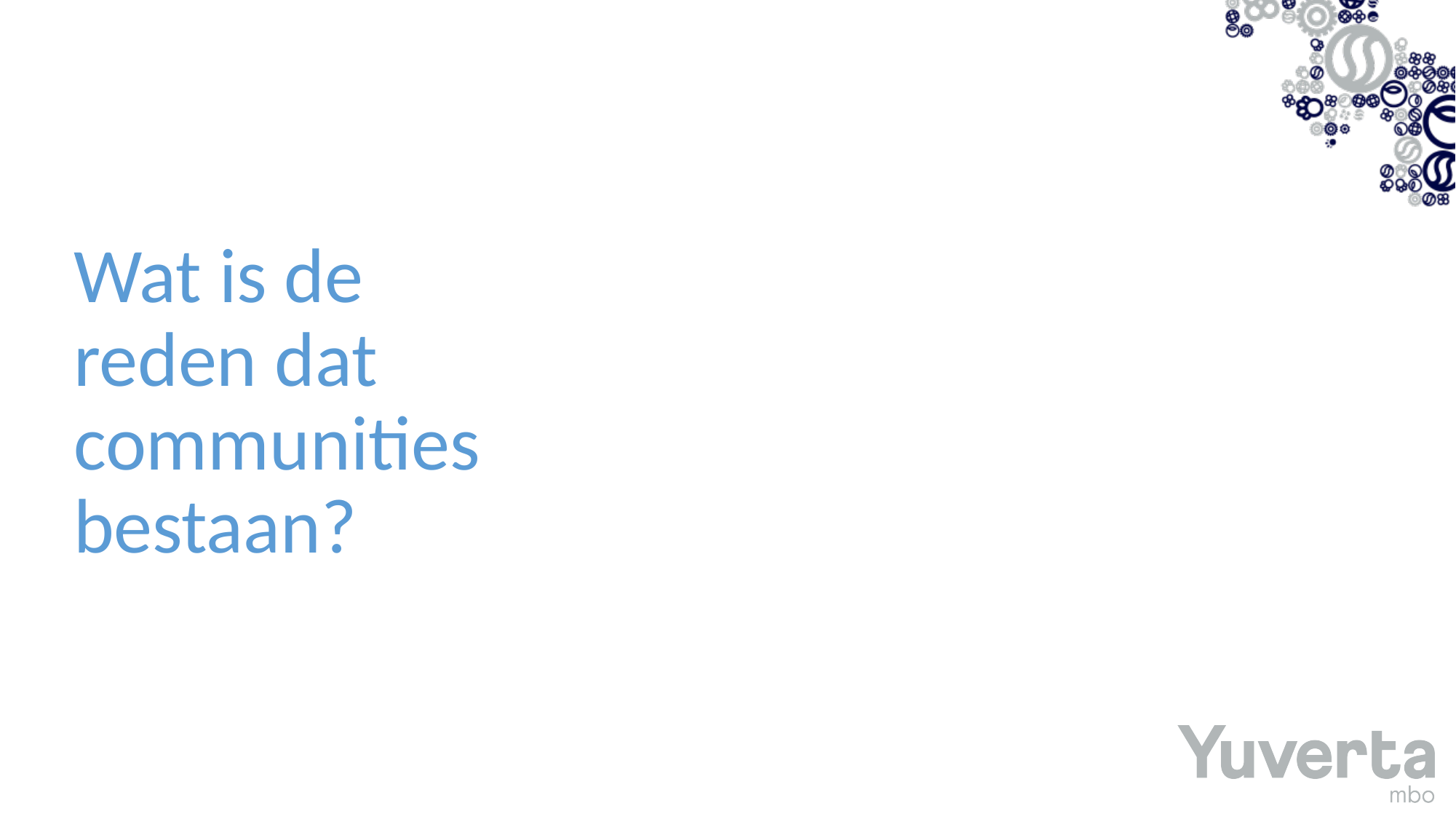

# Wat is de reden dat communities bestaan?